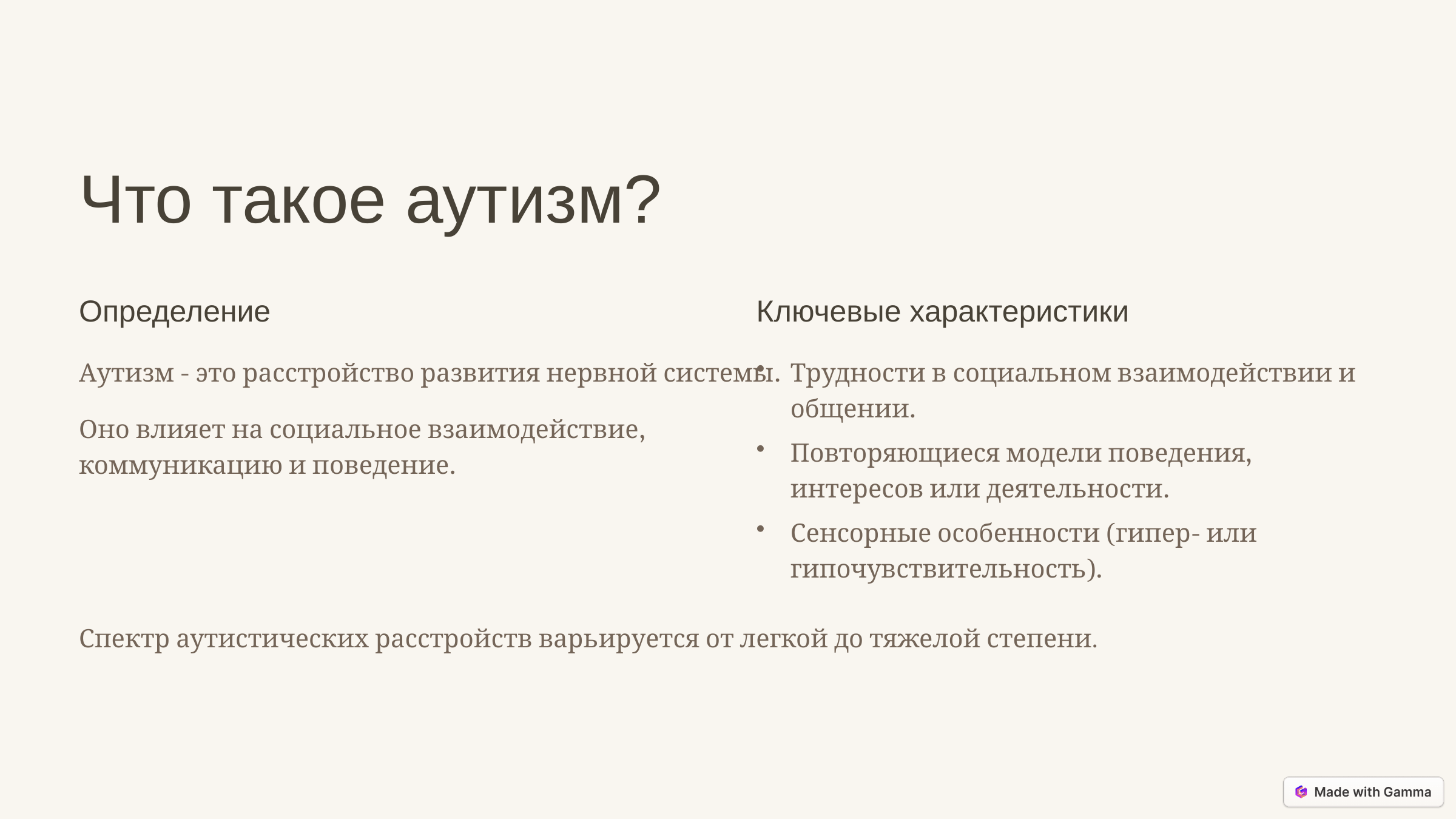

Что такое аутизм?
Определение
Ключевые характеристики
Аутизм - это расстройство развития нервной системы.
Трудности в социальном взаимодействии и общении.
Оно влияет на социальное взаимодействие, коммуникацию и поведение.
Повторяющиеся модели поведения, интересов или деятельности.
Сенсорные особенности (гипер- или гипочувствительность).
Спектр аутистических расстройств варьируется от легкой до тяжелой степени.